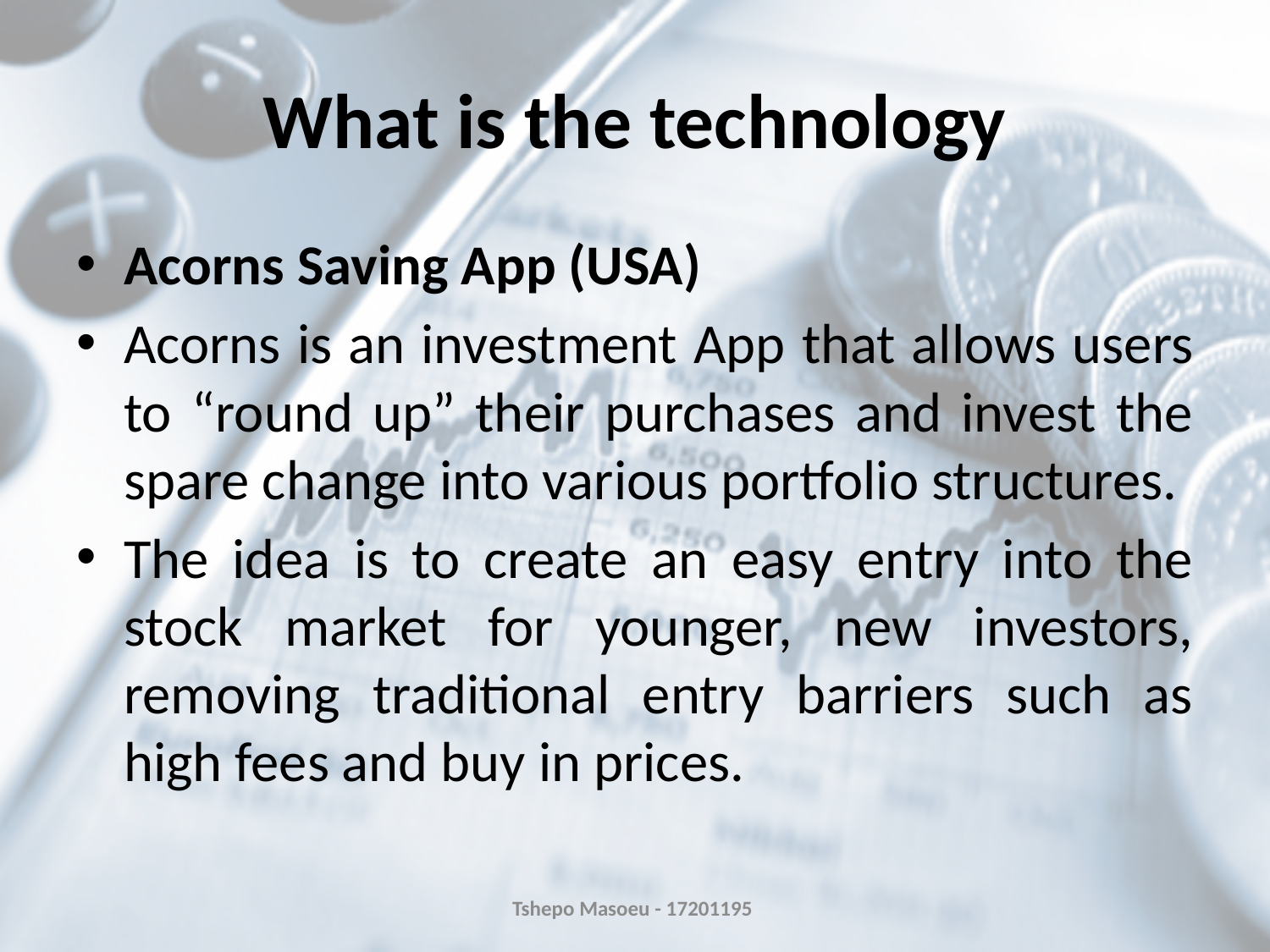

# What is the technology
Acorns Saving App (USA)
Acorns is an investment App that allows users to “round up” their purchases and invest the spare change into various portfolio structures.
The idea is to create an easy entry into the stock market for younger, new investors, removing traditional entry barriers such as high fees and buy in prices.

Tshepo Masoeu - 17201195